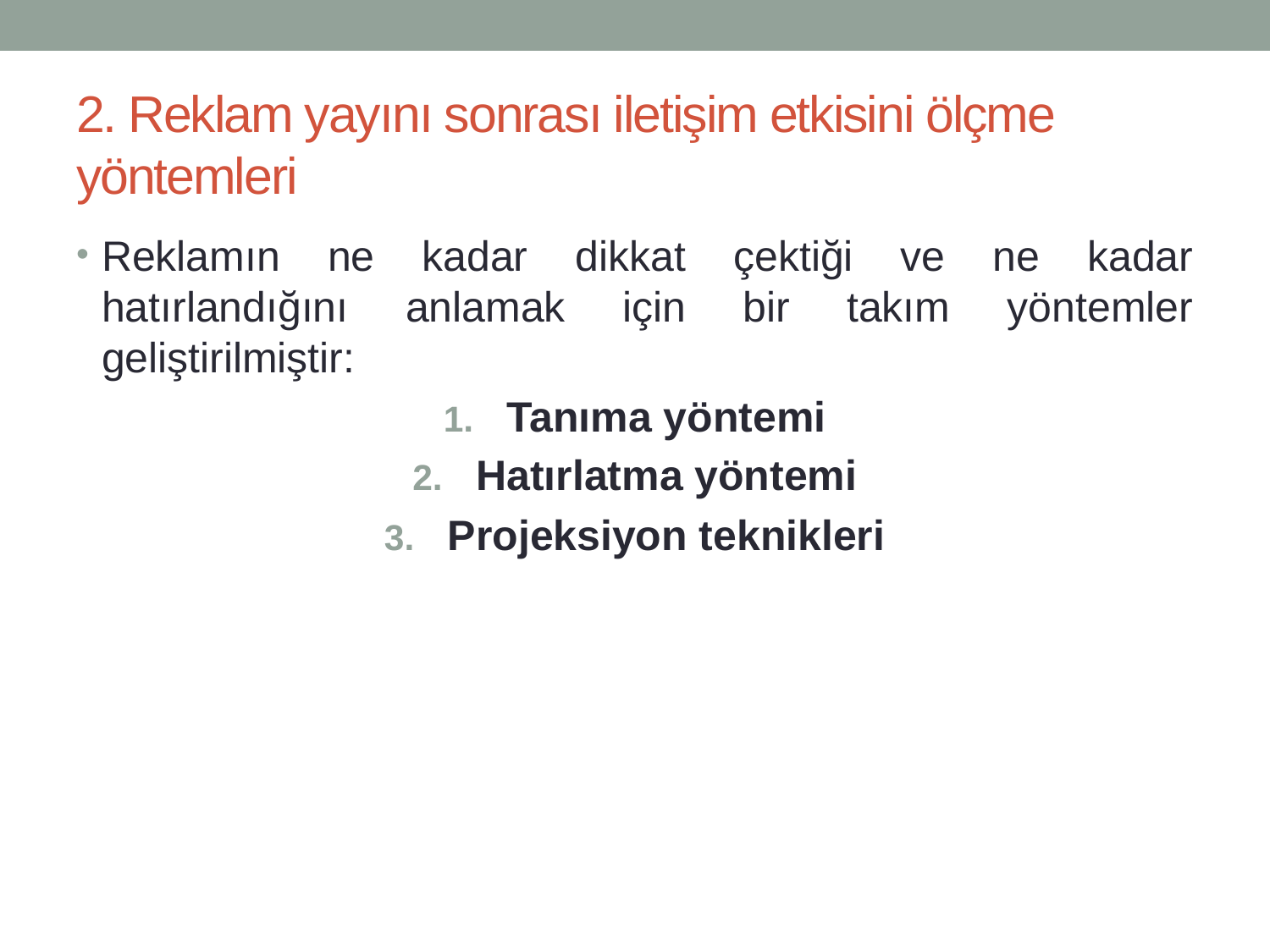

# 2. Reklam yayını sonrası iletişim etkisini ölçme yöntemleri
Reklamın ne kadar dikkat çektiği ve ne kadar hatırlandığını anlamak için bir takım yöntemler geliştirilmiştir:
Tanıma yöntemi
Hatırlatma yöntemi
Projeksiyon teknikleri